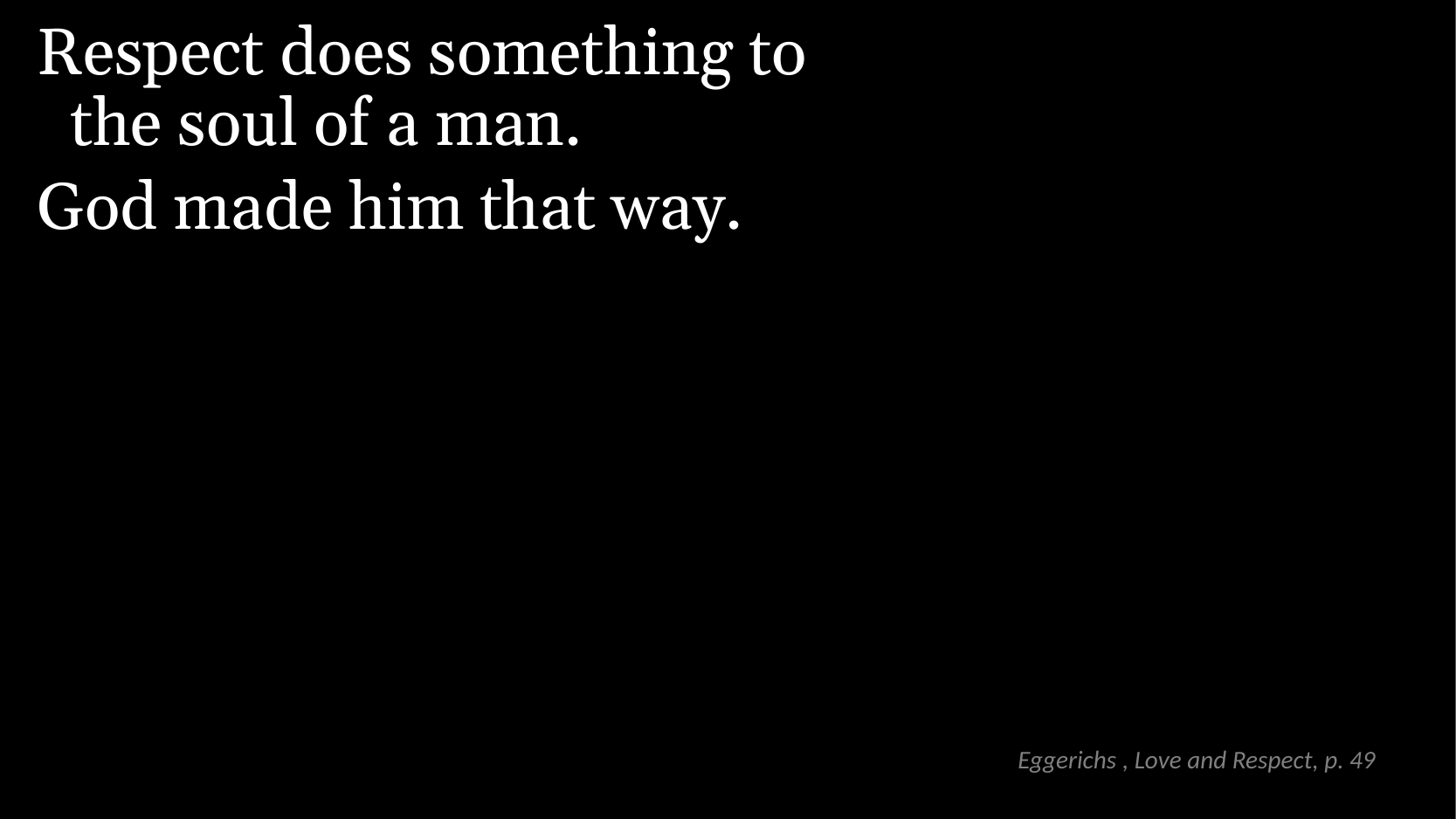

Respect does something to the soul of a man.
God made him that way.
# Eggerichs , Love and Respect, p. 49